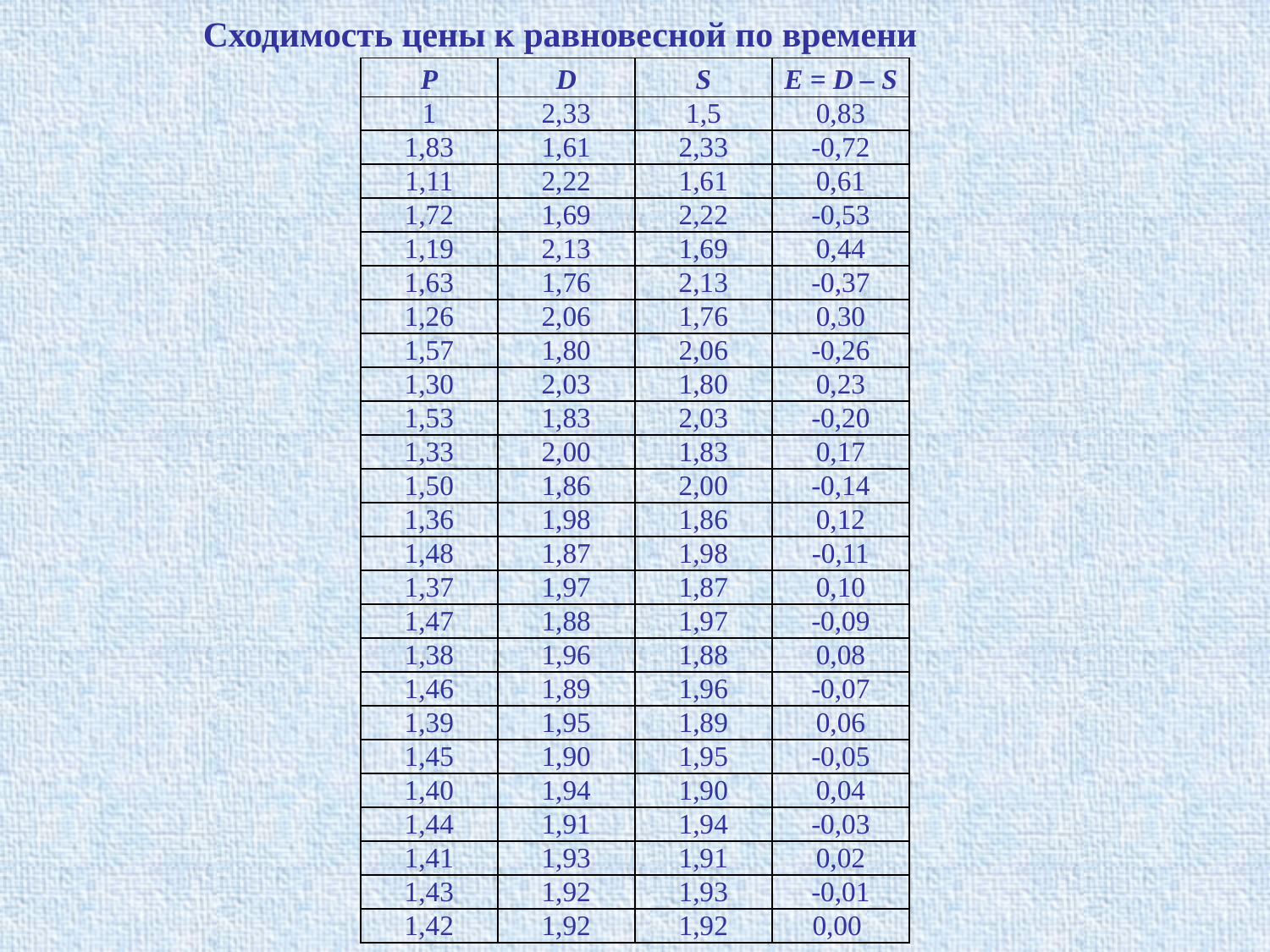

Сходимость цены к равновесной по времени
| P | D | S | Е = D – S |
| --- | --- | --- | --- |
| 1 | 2,33 | 1,5 | 0,83 |
| 1,83 | 1,61 | 2,33 | -0,72 |
| 1,11 | 2,22 | 1,61 | 0,61 |
| 1,72 | 1,69 | 2,22 | -0,53 |
| 1,19 | 2,13 | 1,69 | 0,44 |
| 1,63 | 1,76 | 2,13 | -0,37 |
| 1,26 | 2,06 | 1,76 | 0,30 |
| 1,57 | 1,80 | 2,06 | -0,26 |
| 1,30 | 2,03 | 1,80 | 0,23 |
| 1,53 | 1,83 | 2,03 | -0,20 |
| 1,33 | 2,00 | 1,83 | 0,17 |
| 1,50 | 1,86 | 2,00 | -0,14 |
| 1,36 | 1,98 | 1,86 | 0,12 |
| 1,48 | 1,87 | 1,98 | -0,11 |
| 1,37 | 1,97 | 1,87 | 0,10 |
| 1,47 | 1,88 | 1,97 | -0,09 |
| 1,38 | 1,96 | 1,88 | 0,08 |
| 1,46 | 1,89 | 1,96 | -0,07 |
| 1,39 | 1,95 | 1,89 | 0,06 |
| 1,45 | 1,90 | 1,95 | -0,05 |
| 1,40 | 1,94 | 1,90 | 0,04 |
| 1,44 | 1,91 | 1,94 | -0,03 |
| 1,41 | 1,93 | 1,91 | 0,02 |
| 1,43 | 1,92 | 1,93 | -0,01 |
| 1,42 | 1,92 | 1,92 | 0,00 |